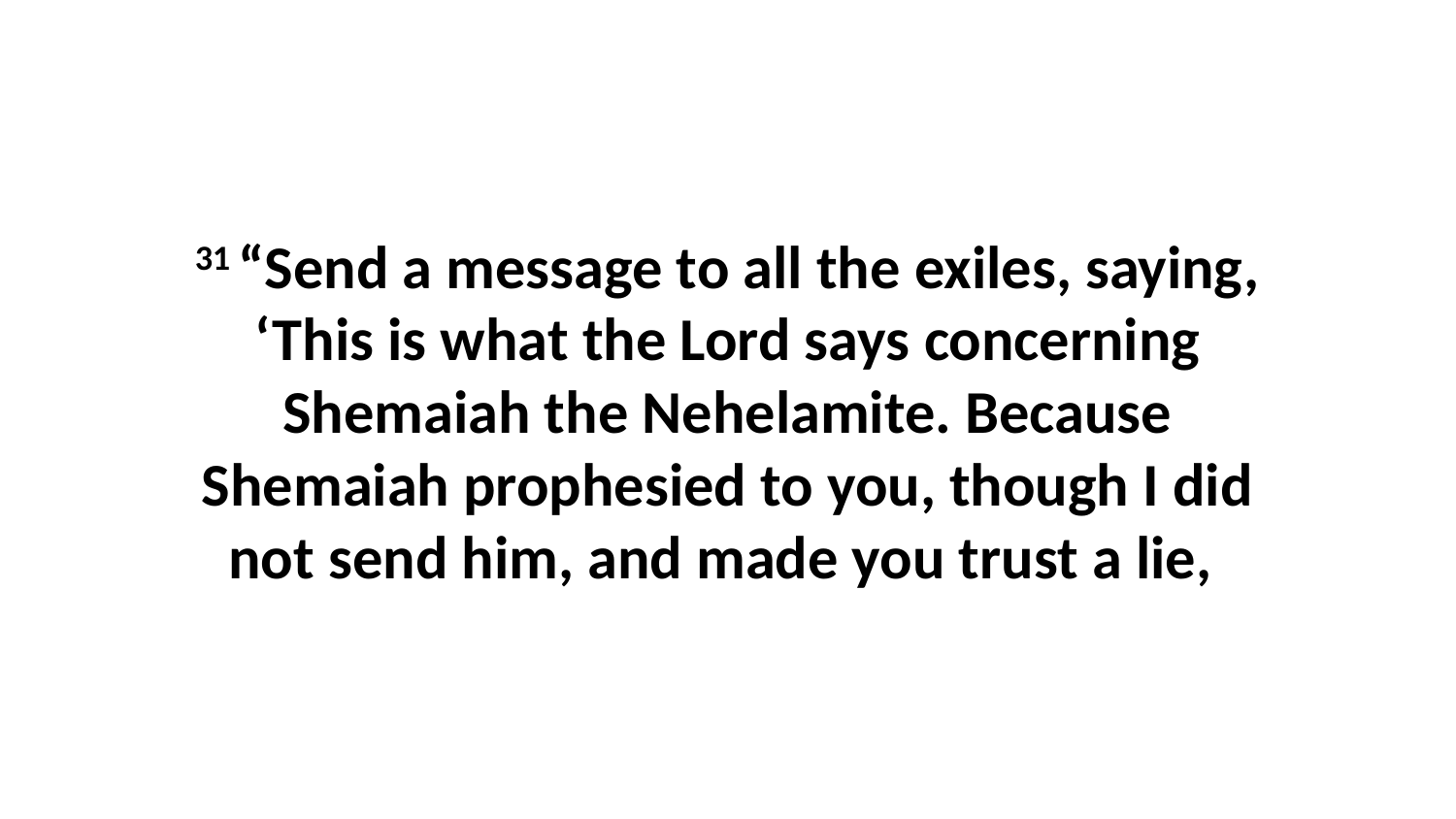

31 “Send a message to all the exiles, saying, ‘This is what the Lord says concerning Shemaiah the Nehelamite. Because Shemaiah prophesied to you, though I did not send him, and made you trust a lie,